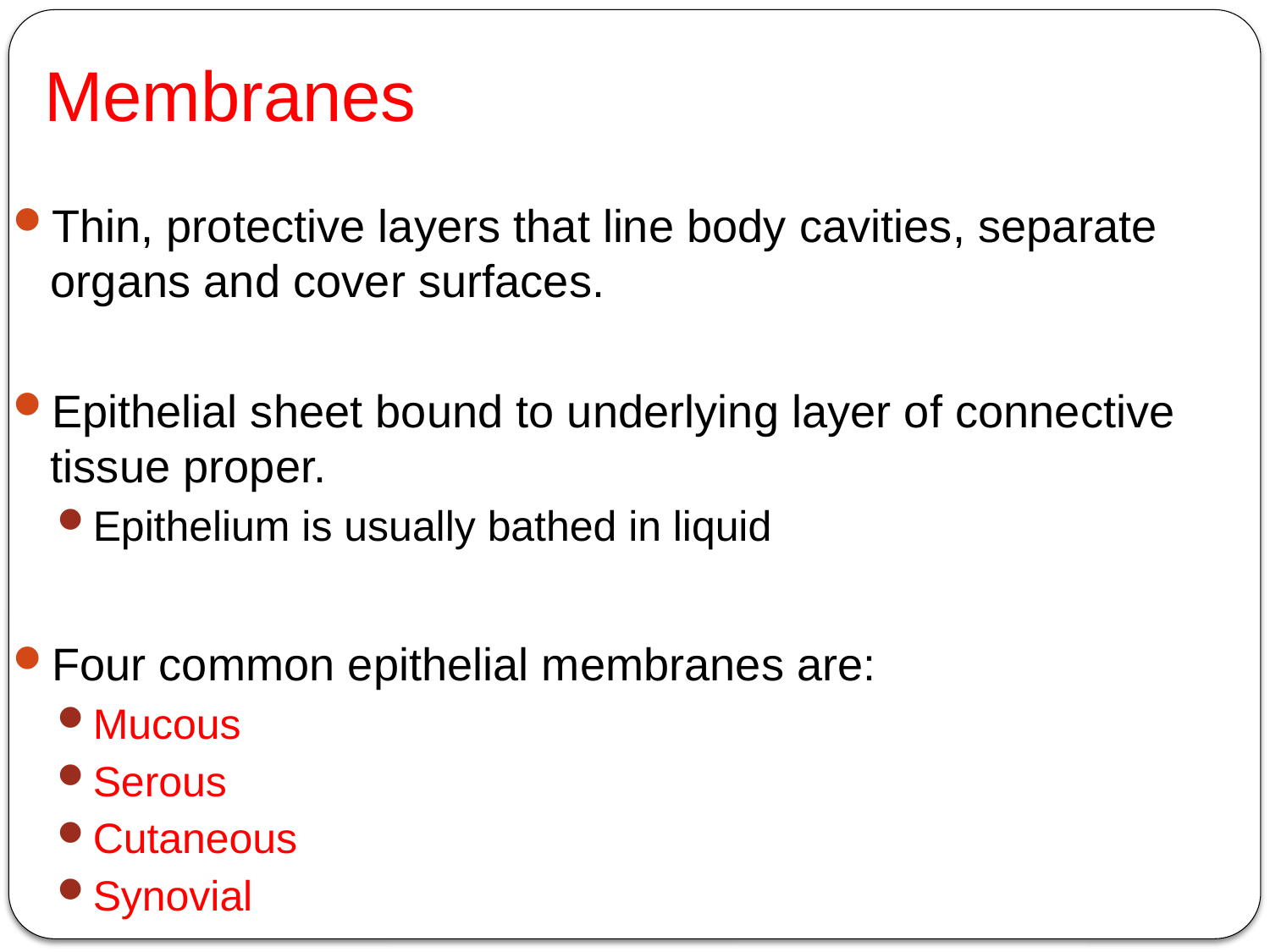

# Membranes
Thin, protective layers that line body cavities, separate organs and cover surfaces.

Epithelial sheet bound to underlying layer of connective tissue proper.
Epithelium is usually bathed in liquid

Four common epithelial membranes are:
Mucous
Serous
Cutaneous
Synovial